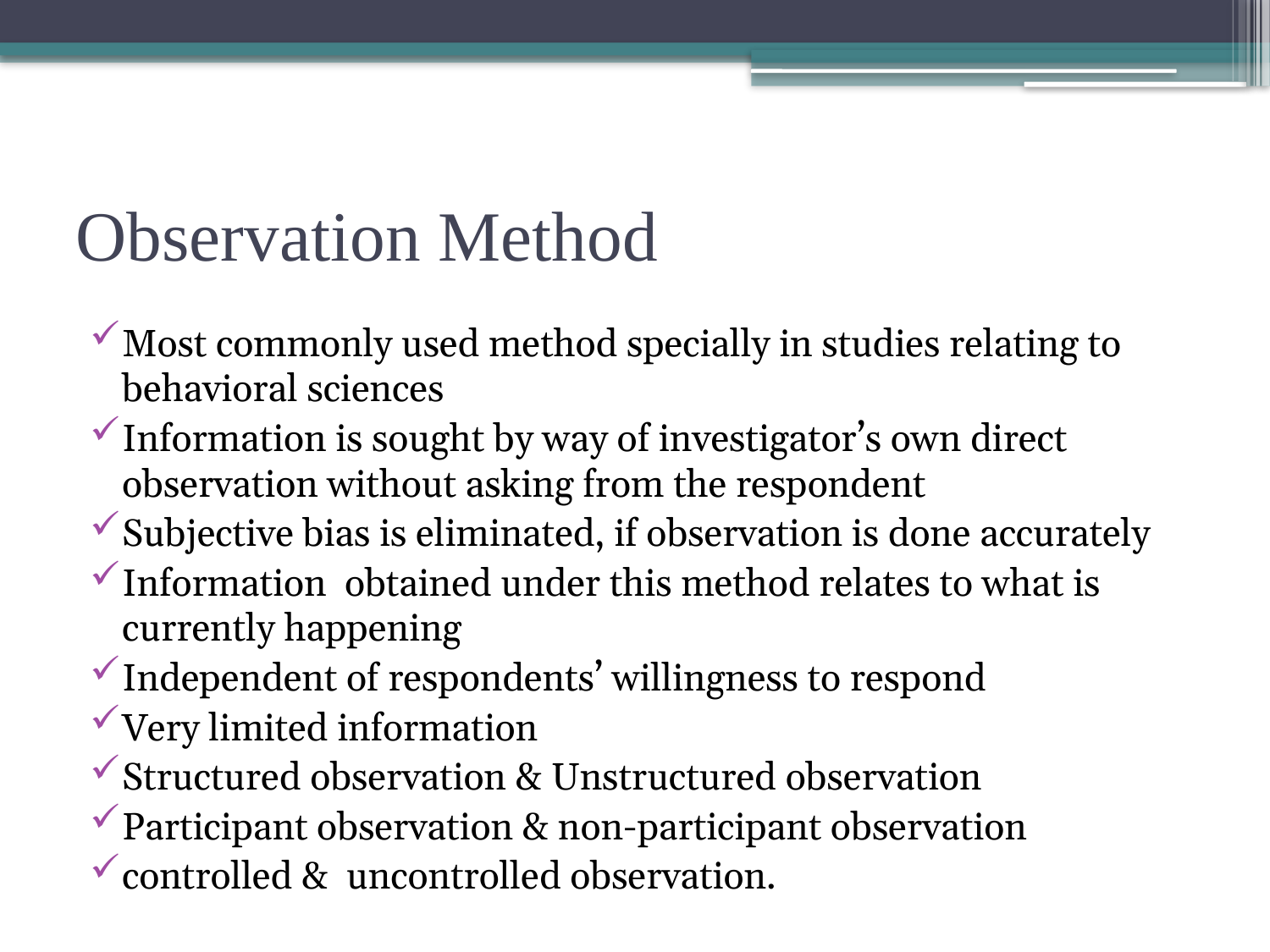

# Observation Method
Most commonly used method specially in studies relating to behavioral sciences
Information is sought by way of investigator’s own direct observation without asking from the respondent
Subjective bias is eliminated, if observation is done accurately
Information  obtained under this method relates to what is currently happening
Independent of respondents’ willingness to respond
Very limited information
Structured observation & Unstructured observation
Participant observation & non-participant observation
controlled &  uncontrolled observation.